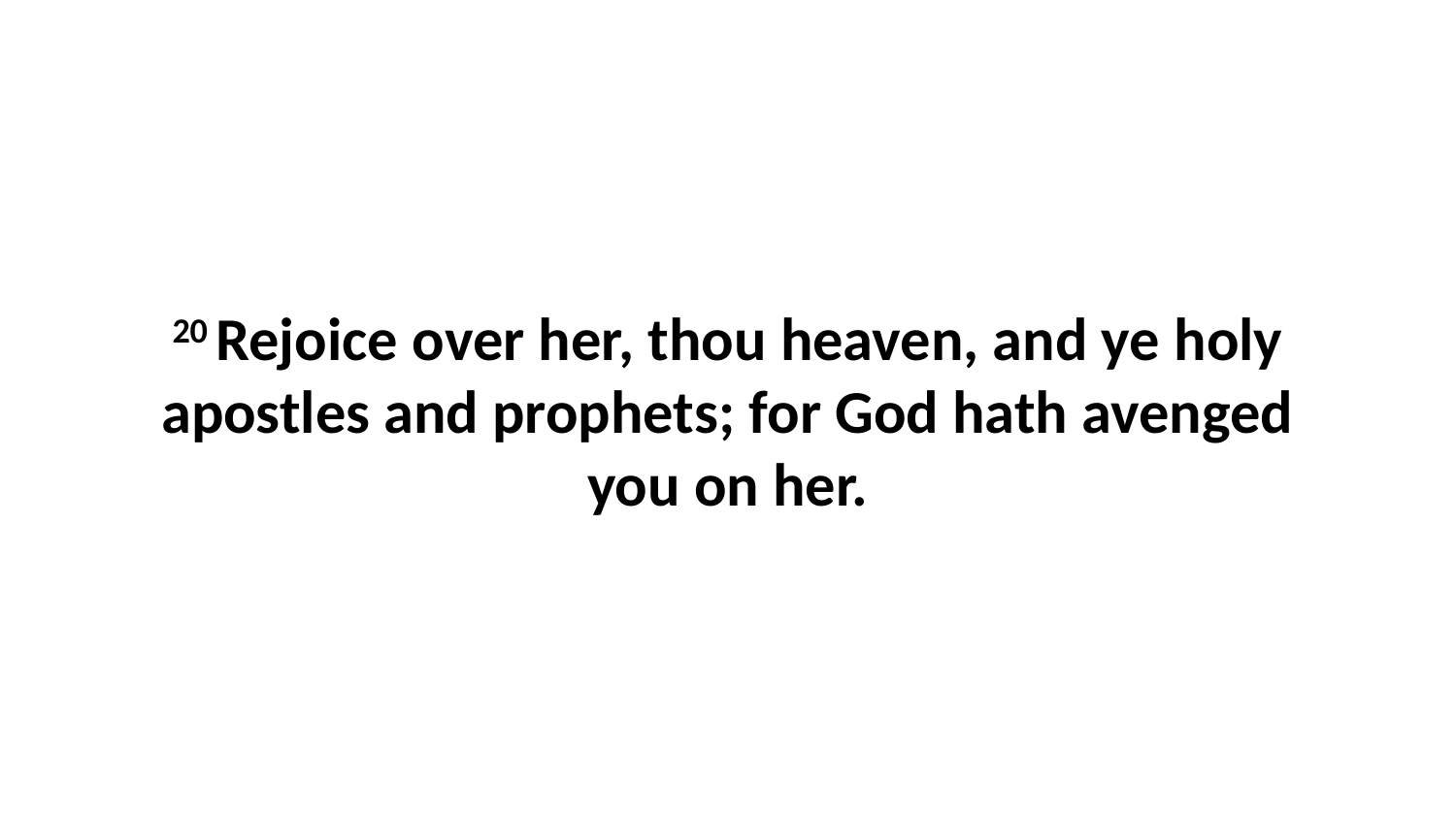

20 Rejoice over her, thou heaven, and ye holy apostles and prophets; for God hath avenged you on her.